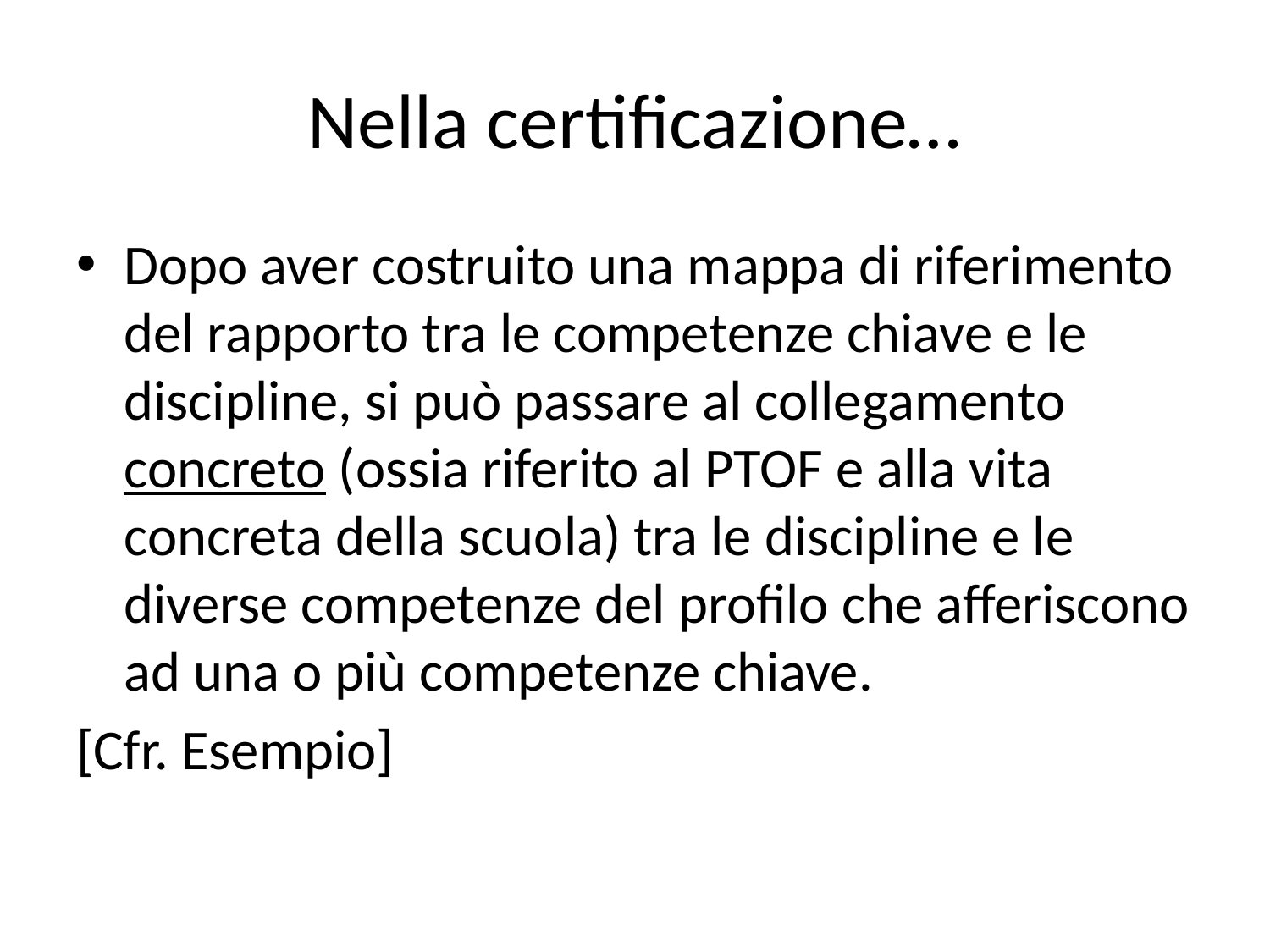

# Nella certificazione…
Dopo aver costruito una mappa di riferimento del rapporto tra le competenze chiave e le discipline, si può passare al collegamento concreto (ossia riferito al PTOF e alla vita concreta della scuola) tra le discipline e le diverse competenze del profilo che afferiscono ad una o più competenze chiave.
[Cfr. Esempio]